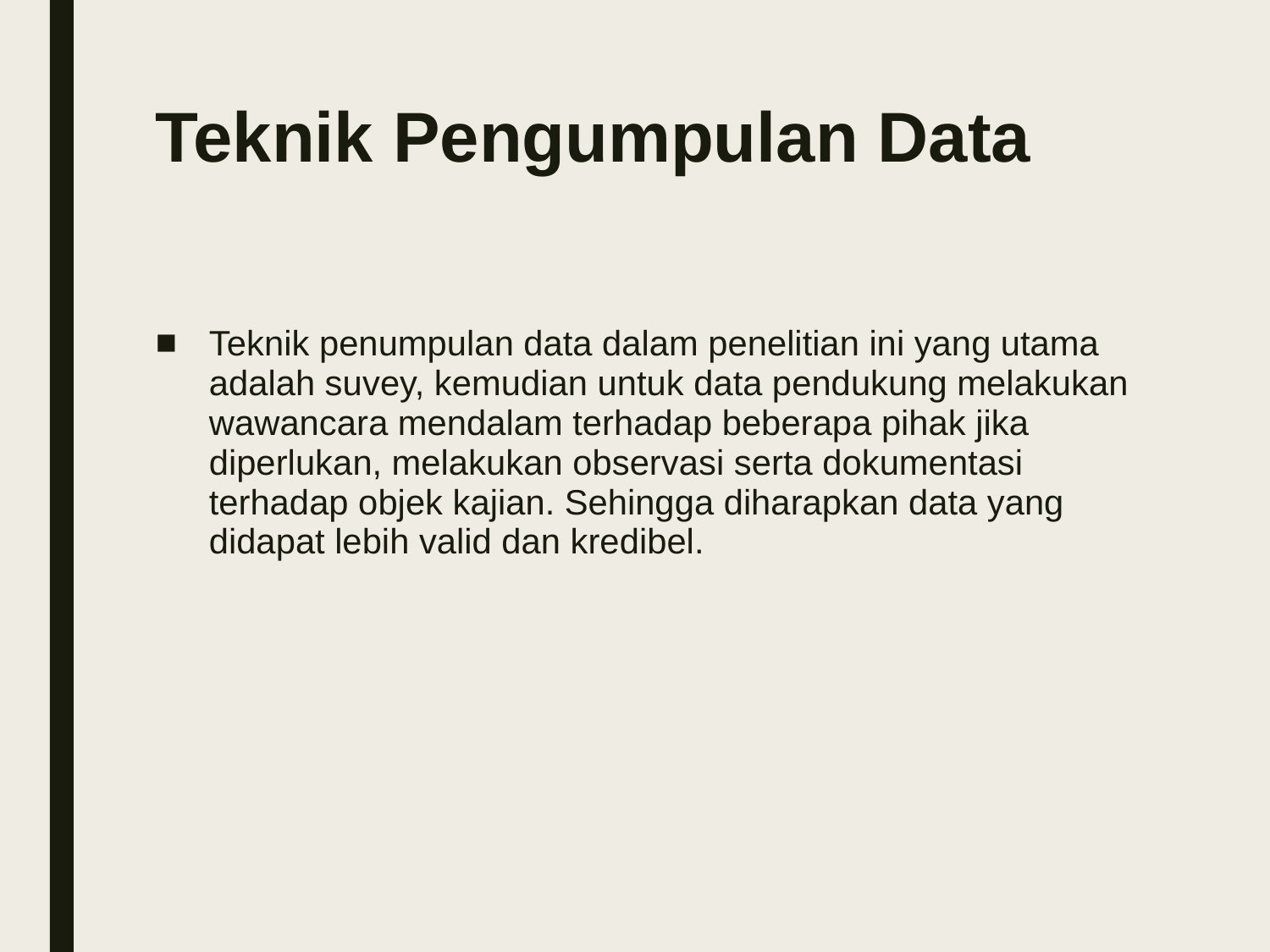

# Teknik Pengumpulan Data
Teknik penumpulan data dalam penelitian ini yang utama adalah suvey, kemudian untuk data pendukung melakukan wawancara mendalam terhadap beberapa pihak jika diperlukan, melakukan observasi serta dokumentasi terhadap objek kajian. Sehingga diharapkan data yang didapat lebih valid dan kredibel.